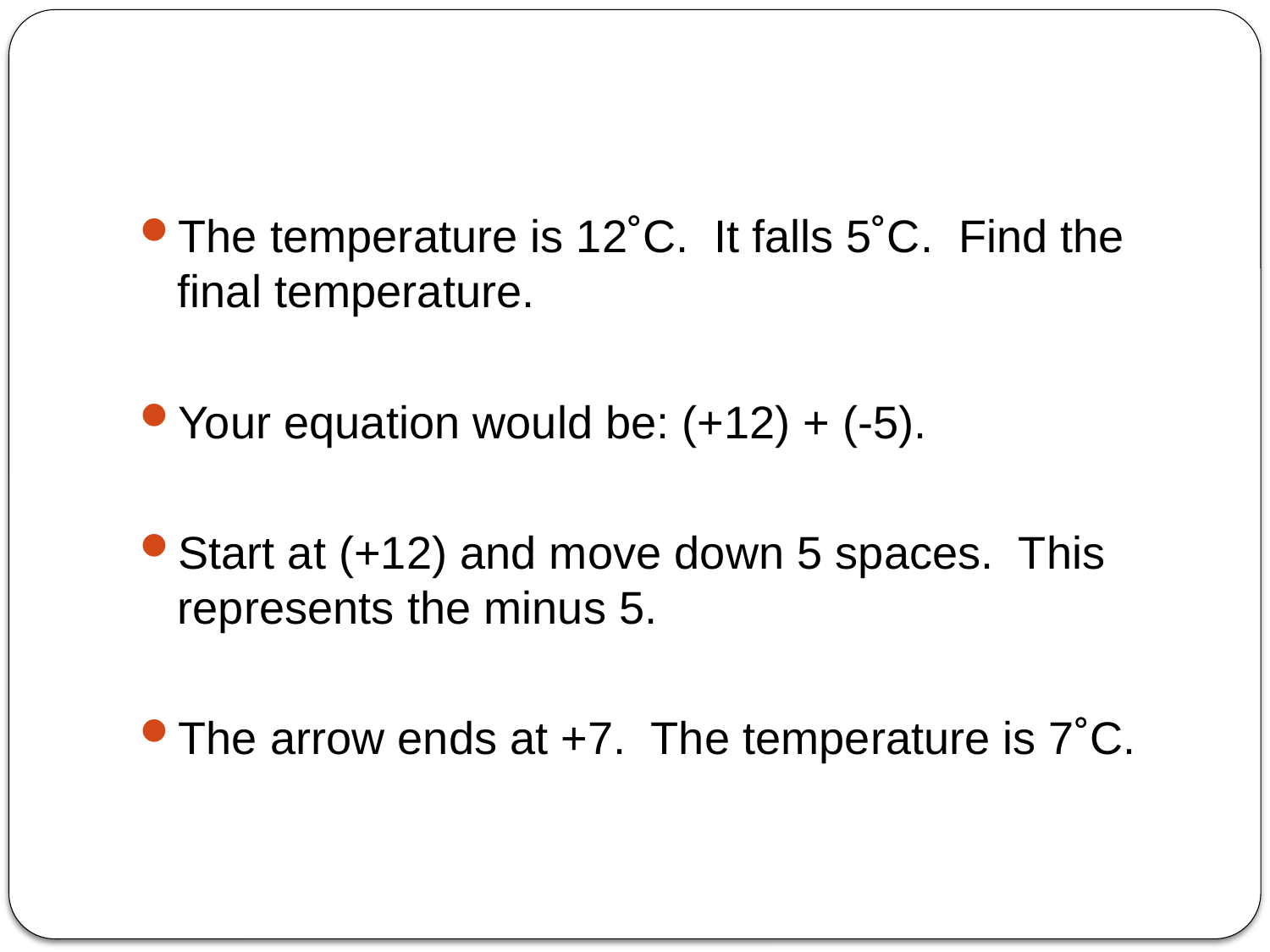

#
The temperature is 12˚C.  It falls 5˚C.  Find the final temperature.

Your equation would be: (+12) + (-5).

Start at (+12) and move down 5 spaces.  This represents the minus 5.

The arrow ends at +7.  The temperature is 7˚C.